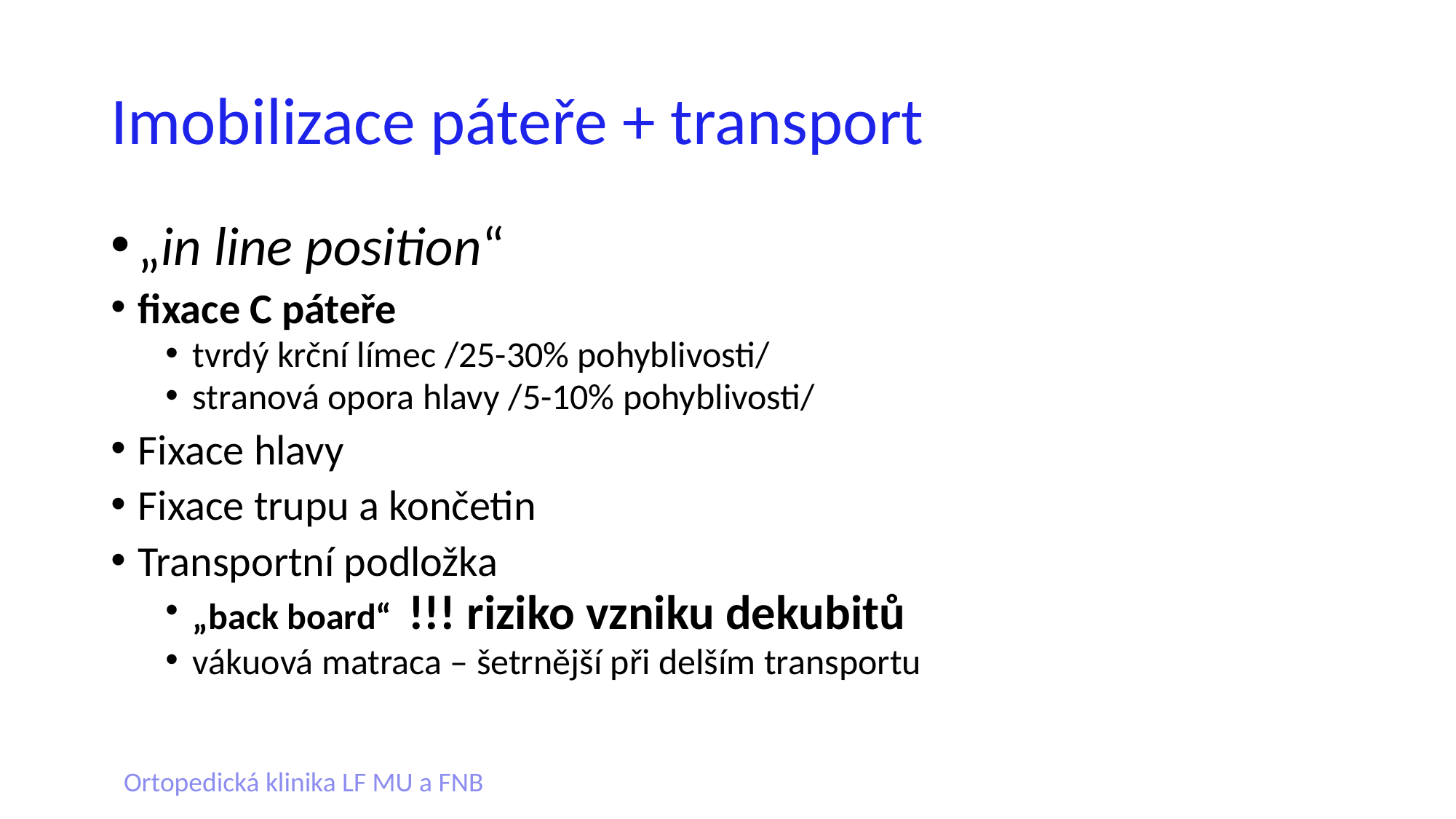

# Imobilizace páteře + transport
„in line position“
fixace C páteře
tvrdý krční límec /25-30% pohyblivosti/
stranová opora hlavy /5-10% pohyblivosti/
Fixace hlavy
Fixace trupu a končetin
Transportní podložka
„back board“  !!! riziko vzniku dekubitů
vákuová matraca – šetrnější při delším transportu
Ortopedická klinika LF MU a FNB